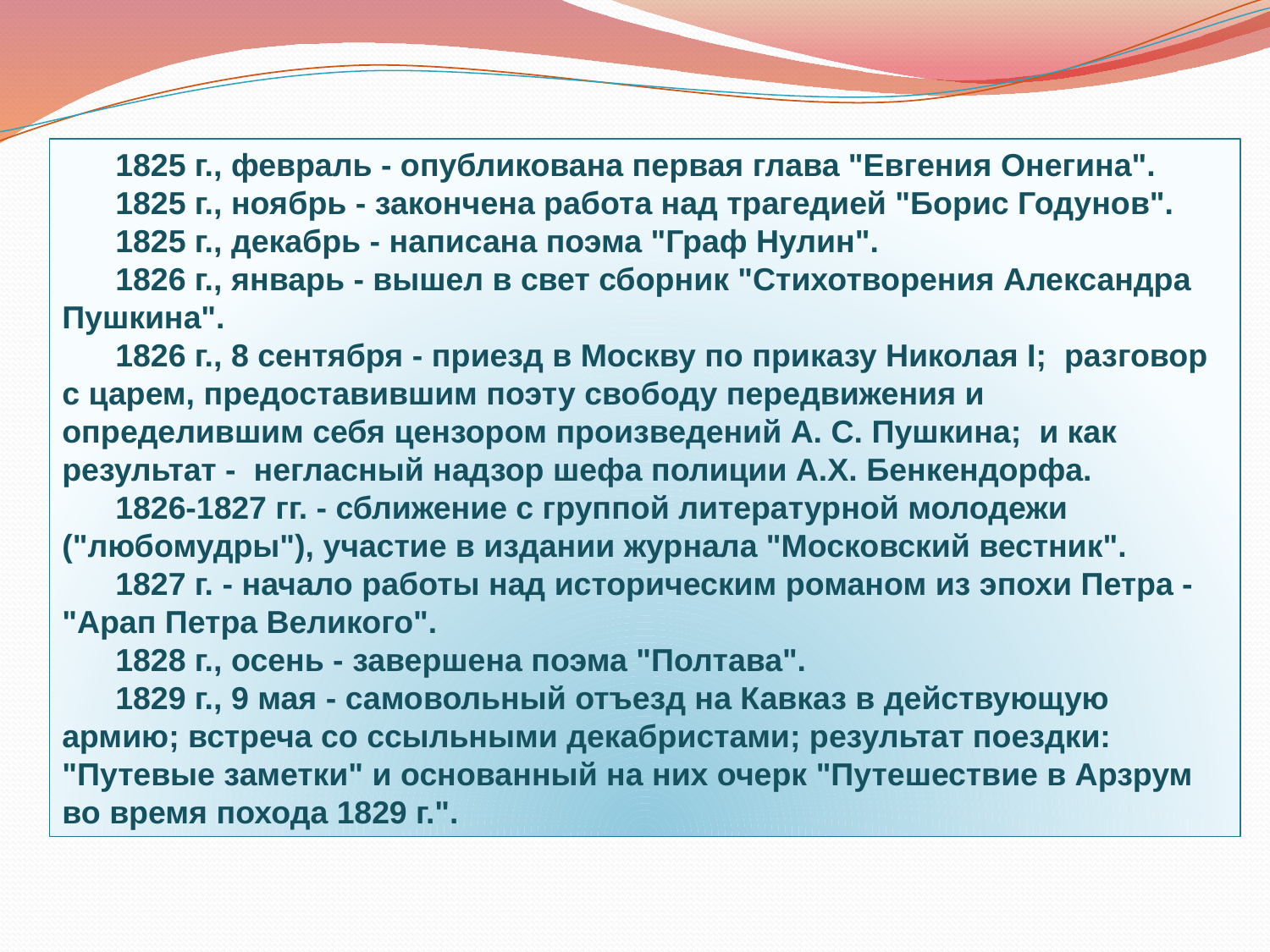

1825 г., февраль - опубликована первая глава "Евгения Онегина".
      1825 г., ноябрь - закончена работа над трагедией "Борис Годунов".
      1825 г., декабрь - написана поэма "Граф Нулин".
      1826 г., январь - вышел в свет сборник "Стихотворения Александра Пушкина".
      1826 г., 8 сентября - приезд в Москву по приказу Николая I;  разговор с царем, предоставившим поэту свободу передвижения и определившим себя цензором произведений А. С. Пушкина;  и как результат -  негласный надзор шефа полиции А.Х. Бенкендорфа.
      1826-1827 гг. - сближение с группой литературной молодежи ("любомудры"), участие в издании журнала "Московский вестник".
      1827 г. - начало работы над историческим романом из эпохи Петра - "Арап Петра Великого".
      1828 г., осень - завершена поэма "Полтава".
      1829 г., 9 мая - самовольный отъезд на Кавказ в действующую армию; встреча со ссыльными декабристами; результат поездки: "Путевые заметки" и основанный на них очерк "Путешествие в Арзрум во время похода 1829 г.".